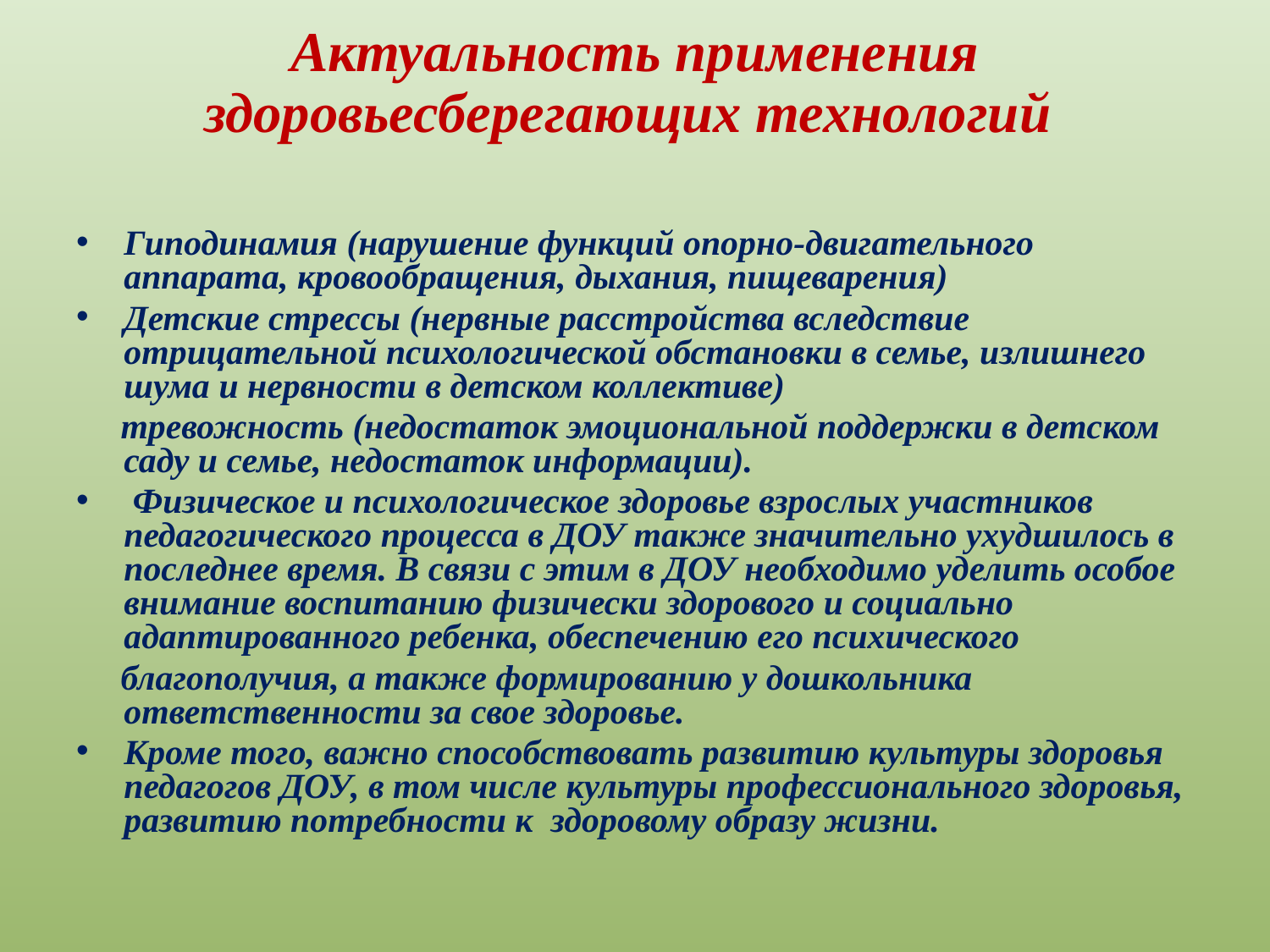

# Актуальность применения здоровьесберегающих технологий
Гиподинамия (нарушение функций опорно-двигательного аппарата, кровообращения, дыхания, пищеварения)
Детские стрессы (нервные расстройства вследствие отрицательной психологической обстановки в семье, излишнего шума и нервности в детском коллективе)
     тревожность (недостаток эмоциональной поддержки в детском саду и семье, недостаток информации).
 Физическое и психологическое здоровье взрослых участников педагогического процесса в ДОУ также значительно ухудшилось в последнее время. В связи с этим в ДОУ необходимо уделить особое внимание воспитанию физически здорового и социально адаптированного ребенка, обеспечению его психического
     благополучия, а также формированию у дошкольника ответственности за свое здоровье.
Кроме того, важно способствовать развитию культуры здоровья педагогов ДОУ, в том числе культуры профессионального здоровья, развитию потребности к  здоровому образу жизни.